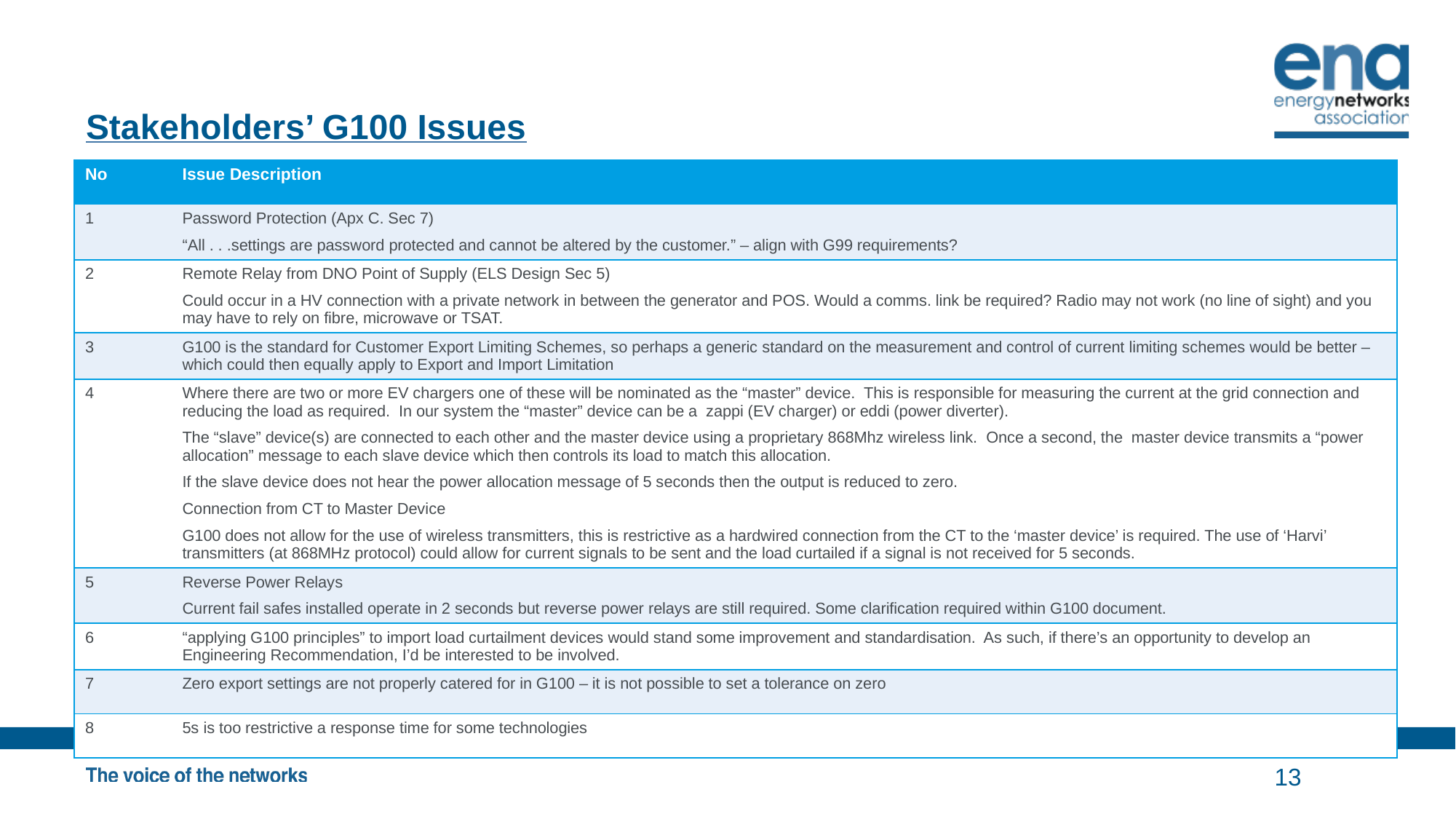

# Stakeholders’ G100 Issues
| No | Issue Description |
| --- | --- |
| 1 | Password Protection (Apx C. Sec 7) “All . . .settings are password protected and cannot be altered by the customer.” – align with G99 requirements? |
| 2 | Remote Relay from DNO Point of Supply (ELS Design Sec 5) Could occur in a HV connection with a private network in between the generator and POS. Would a comms. link be required? Radio may not work (no line of sight) and you may have to rely on fibre, microwave or TSAT. |
| 3 | G100 is the standard for Customer Export Limiting Schemes, so perhaps a generic standard on the measurement and control of current limiting schemes would be better – which could then equally apply to Export and Import Limitation |
| 4 | Where there are two or more EV chargers one of these will be nominated as the “master” device. This is responsible for measuring the current at the grid connection and reducing the load as required. In our system the “master” device can be a zappi (EV charger) or eddi (power diverter). The “slave” device(s) are connected to each other and the master device using a proprietary 868Mhz wireless link. Once a second, the master device transmits a “power allocation” message to each slave device which then controls its load to match this allocation. If the slave device does not hear the power allocation message of 5 seconds then the output is reduced to zero. Connection from CT to Master Device G100 does not allow for the use of wireless transmitters, this is restrictive as a hardwired connection from the CT to the ‘master device’ is required. The use of ‘Harvi’ transmitters (at 868MHz protocol) could allow for current signals to be sent and the load curtailed if a signal is not received for 5 seconds. |
| 5 | Reverse Power Relays Current fail safes installed operate in 2 seconds but reverse power relays are still required. Some clarification required within G100 document. |
| 6 | “applying G100 principles” to import load curtailment devices would stand some improvement and standardisation. As such, if there’s an opportunity to develop an Engineering Recommendation, I’d be interested to be involved. |
| 7 | Zero export settings are not properly catered for in G100 – it is not possible to set a tolerance on zero |
| 8 | 5s is too restrictive a response time for some technologies |
13